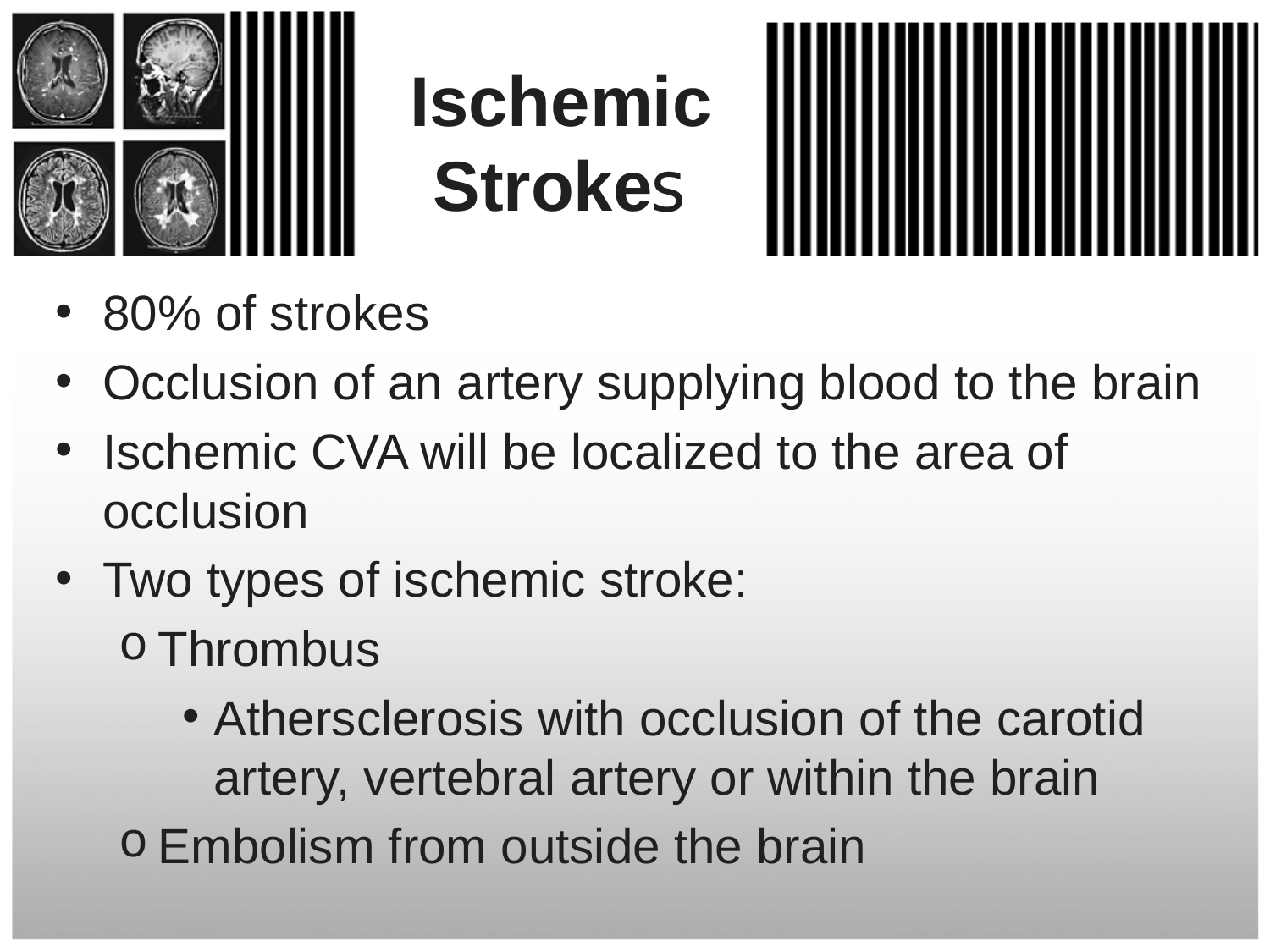

# Ischemic Strokes
80% of strokes
Occlusion of an artery supplying blood to the brain
Ischemic CVA will be localized to the area of occlusion
Two types of ischemic stroke:
Thrombus
Athersclerosis with occlusion of the carotid artery, vertebral artery or within the brain
Embolism from outside the brain